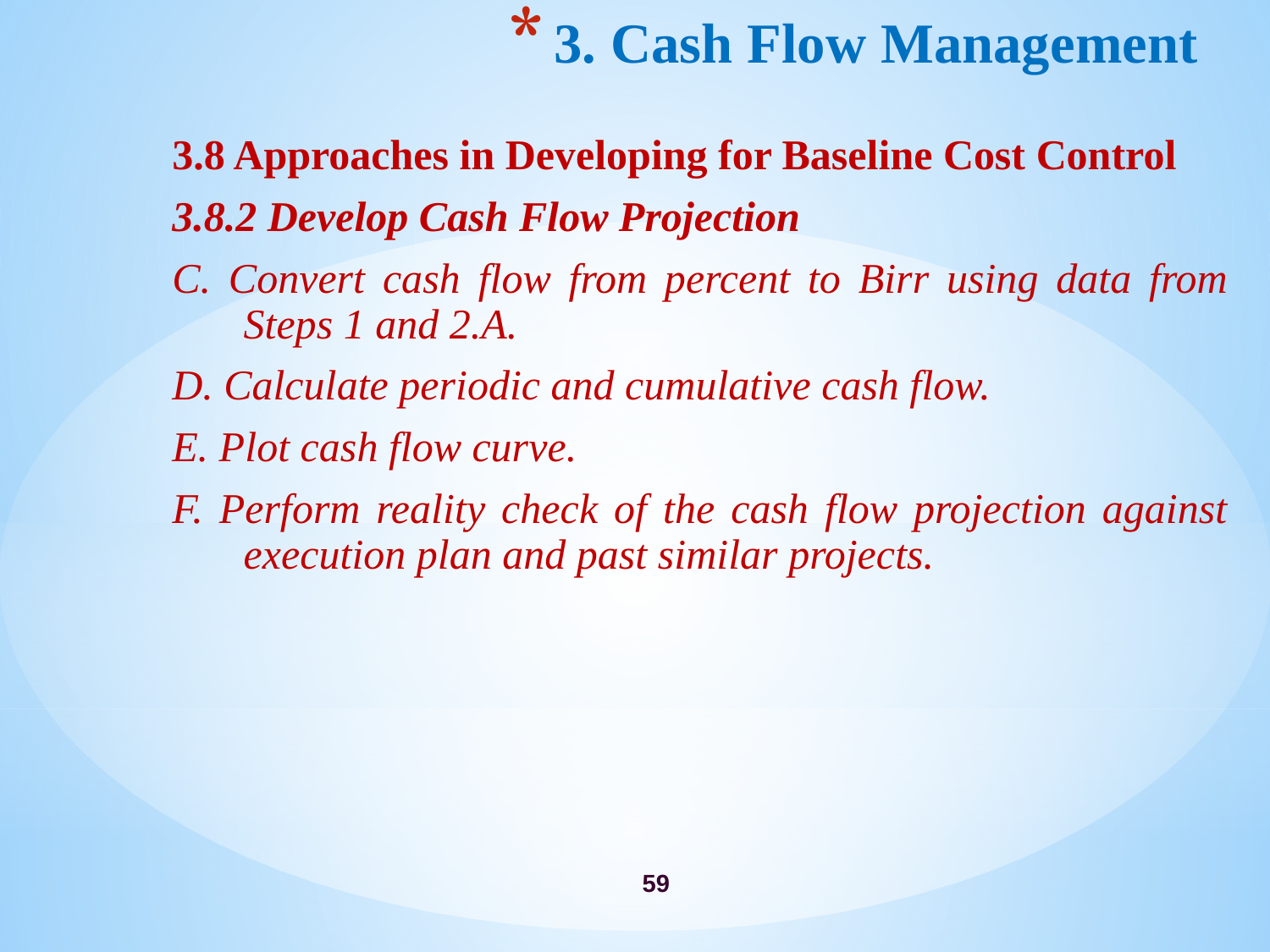

# 3. Cash Flow Management
3.8 Approaches in Developing for Baseline Cost Control
3.8.2 Develop Cash Flow Projection
C. Convert cash flow from percent to Birr using data from Steps 1 and 2.A.
D. Calculate periodic and cumulative cash flow.
E. Plot cash flow curve.
F. Perform reality check of the cash flow projection against execution plan and past similar projects.

59